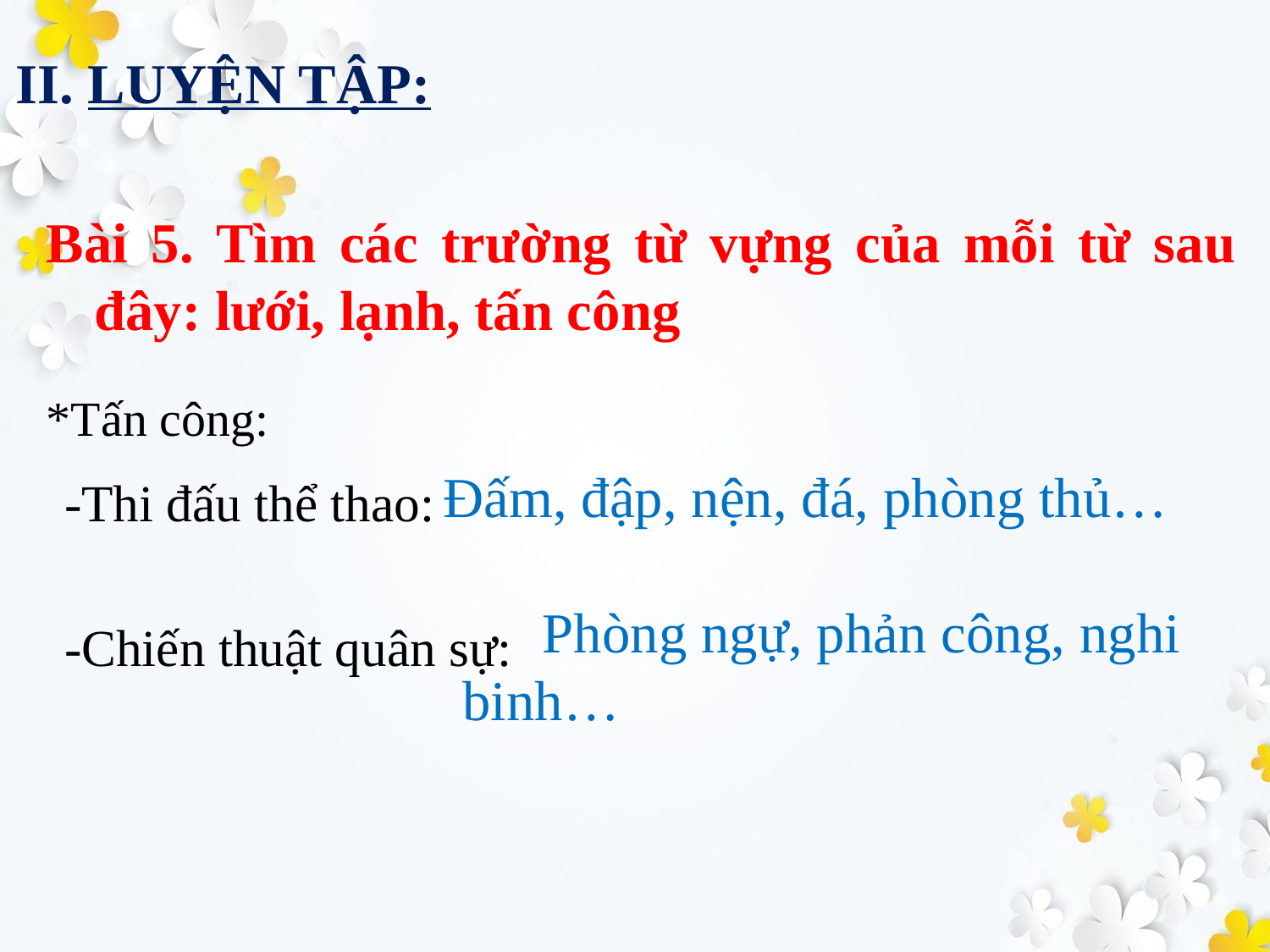

II. LUYỆN TẬP:

Bài 5. Tìm các trường từ vựng của mỗi từ sau đây: lưới, lạnh, tấn công
*Tấn công:
  Đấm, đập, nện, đá, phòng thủ…

         Phòng ngự, phản công, nghi binh…
-Thi đấu thể thao:

-Chiến thuật quân sự: